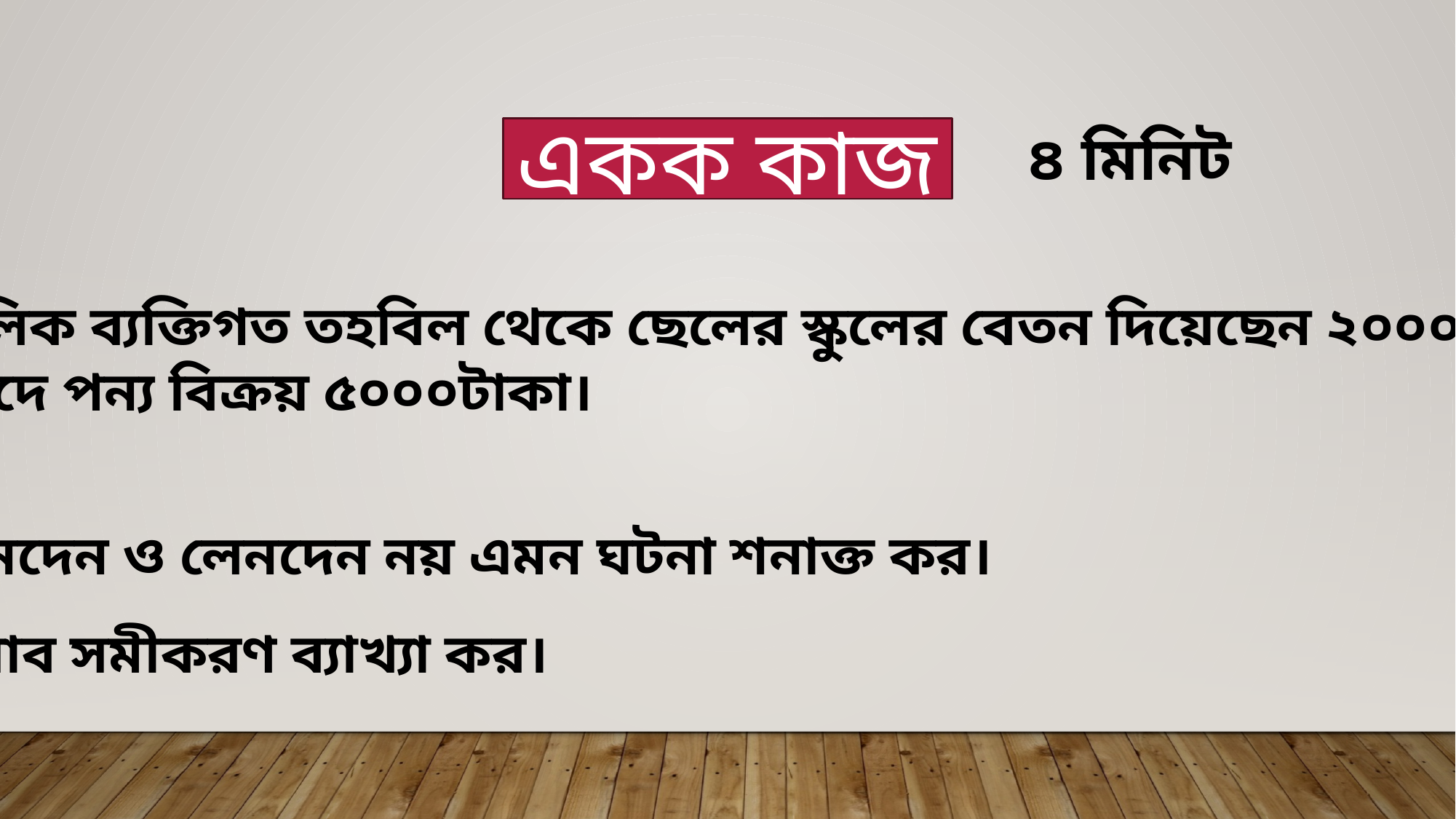

৪ মিনিট
একক কাজ

১। মালিক ব্যক্তিগত তহবিল থেকে ছেলের স্কুলের বেতন দিয়েছেন ২০০০ টাকা।
২। নগদে পন্য বিক্রয় ৫০০০টাকা।

👉 লেনদেন ও লেনদেন নয় এমন ঘটনা শনাক্ত কর।
👉 হিসাব সমীকরণ ব্যাখ্যা কর।